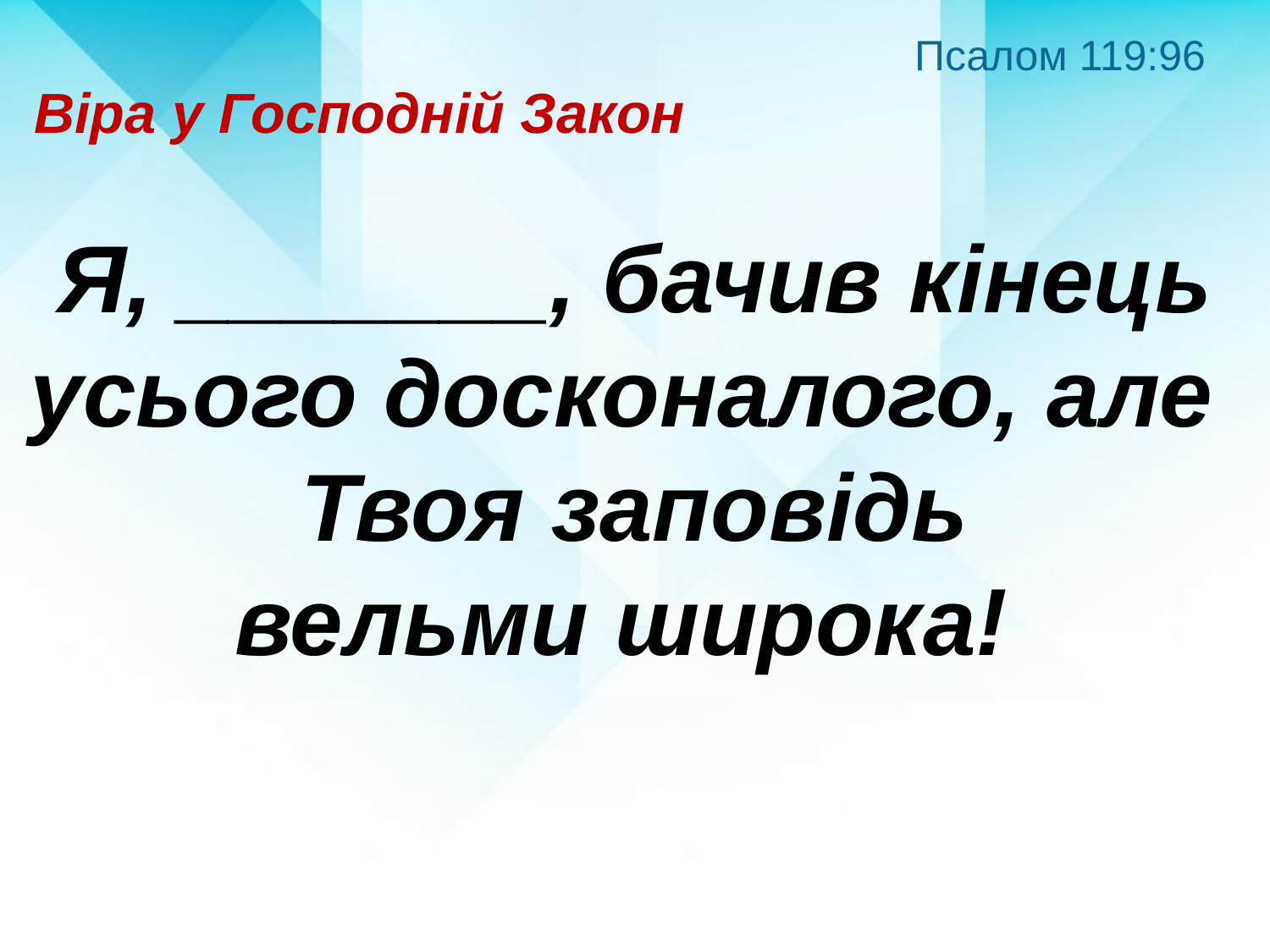

Псалом 119:96

Віра у Господній Закон

Я, _______, бачив кінець усього досконалого, але
Твоя заповідь
вельми широка!